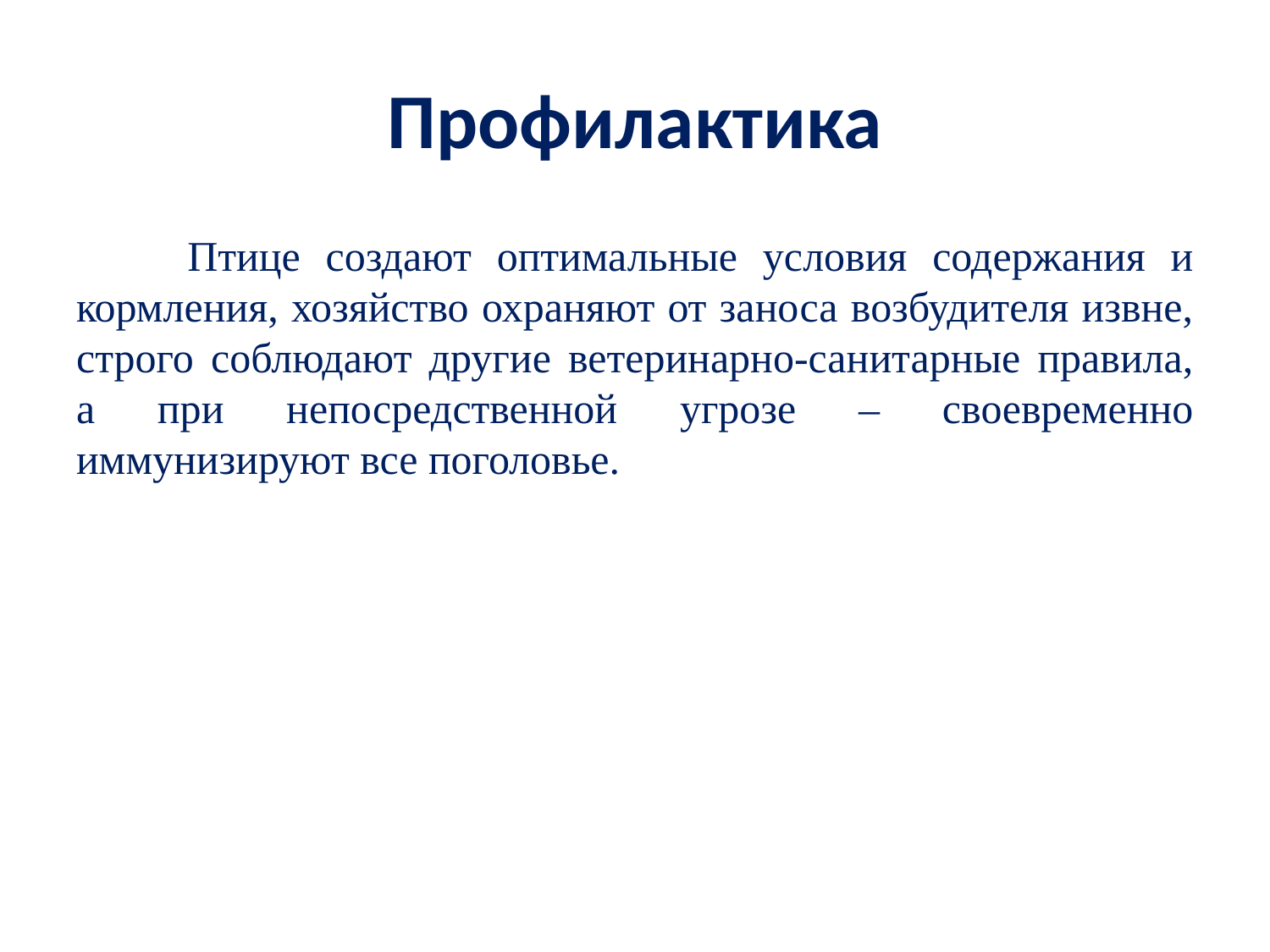

# Профилактика
Птице создают оптимальные условия содержания и кормления, хозяйство охраняют от заноса возбудителя извне, строго соблюдают другие ветеринарно-санитарные правила, а при непосредственной угрозе – своевременно иммунизируют все поголовье.